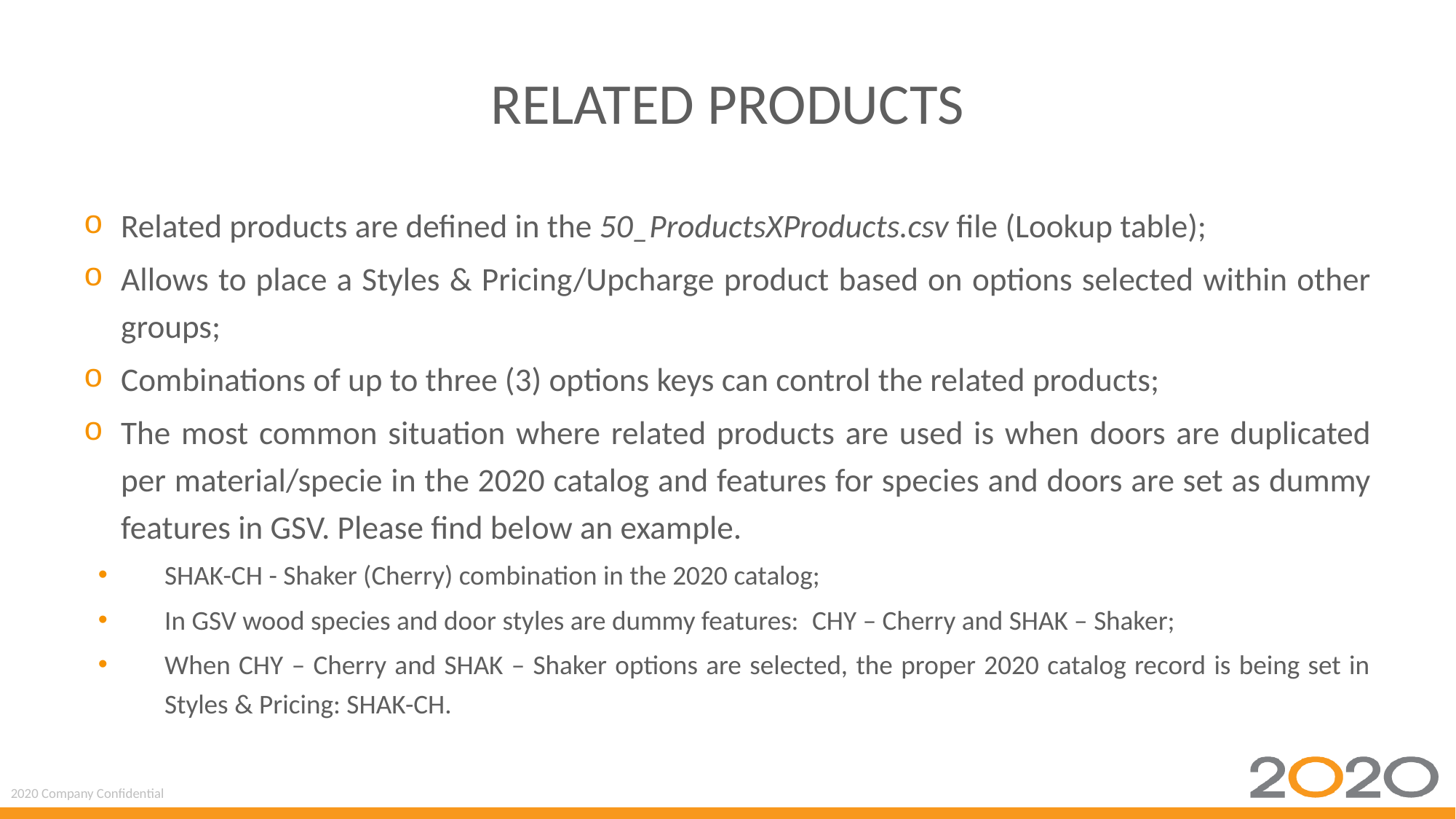

# related products
Related products are defined in the 50_ProductsXProducts.csv file (Lookup table);
Allows to place a Styles & Pricing/Upcharge product based on options selected within other groups;
Combinations of up to three (3) options keys can control the related products;
The most common situation where related products are used is when doors are duplicated per material/specie in the 2020 catalog and features for species and doors are set as dummy features in GSV. Please find below an example.
SHAK-CH - Shaker (Cherry) combination in the 2020 catalog;
In GSV wood species and door styles are dummy features:  CHY – Cherry and SHAK – Shaker;
When CHY – Cherry and SHAK – Shaker options are selected, the proper 2020 catalog record is being set in Styles & Pricing: SHAK-CH.